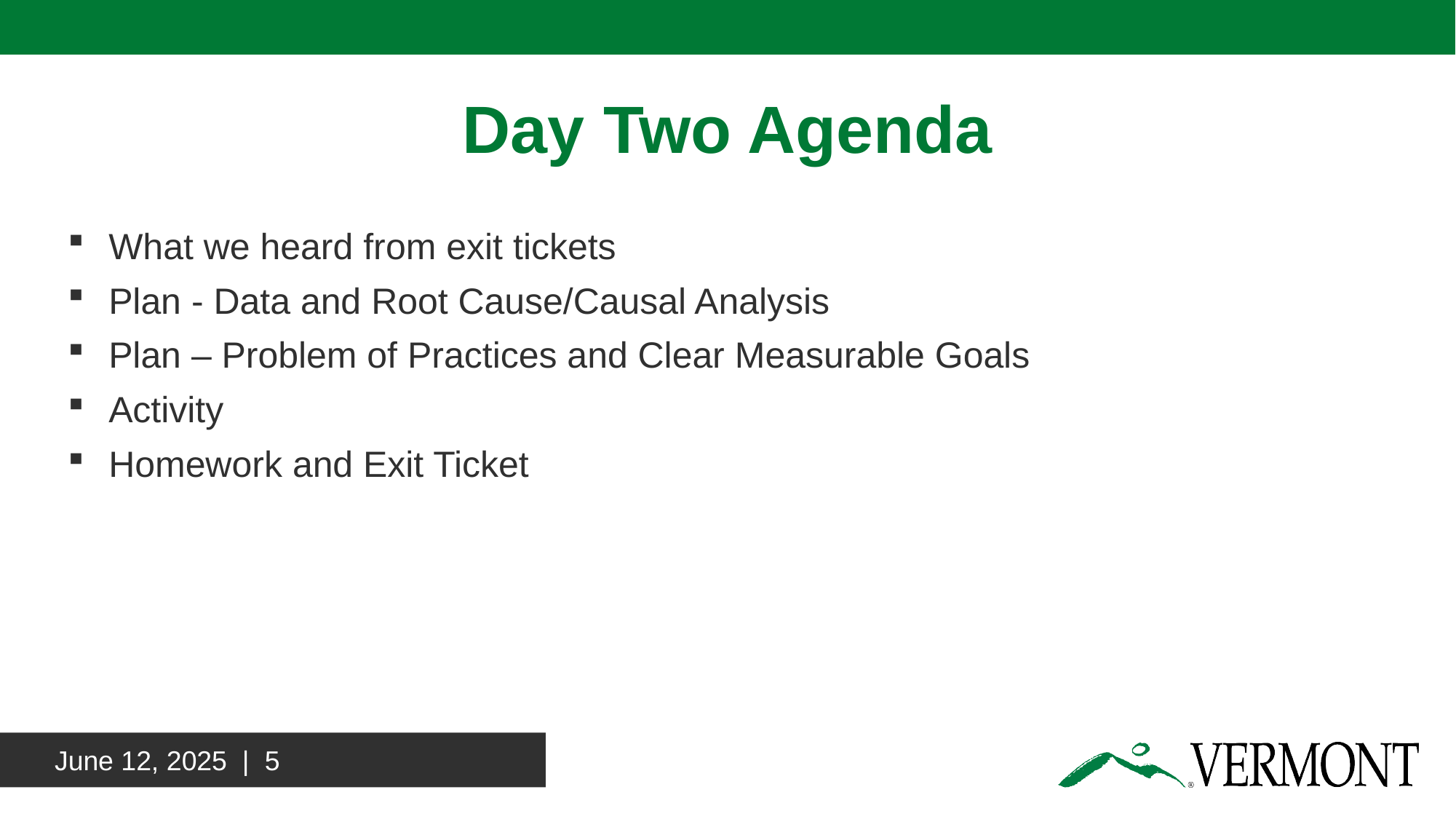

# Day Two Agenda
What we heard from exit tickets
Plan - Data and Root Cause/Causal Analysis
Plan – Problem of Practices and Clear Measurable Goals
Activity
Homework and Exit Ticket